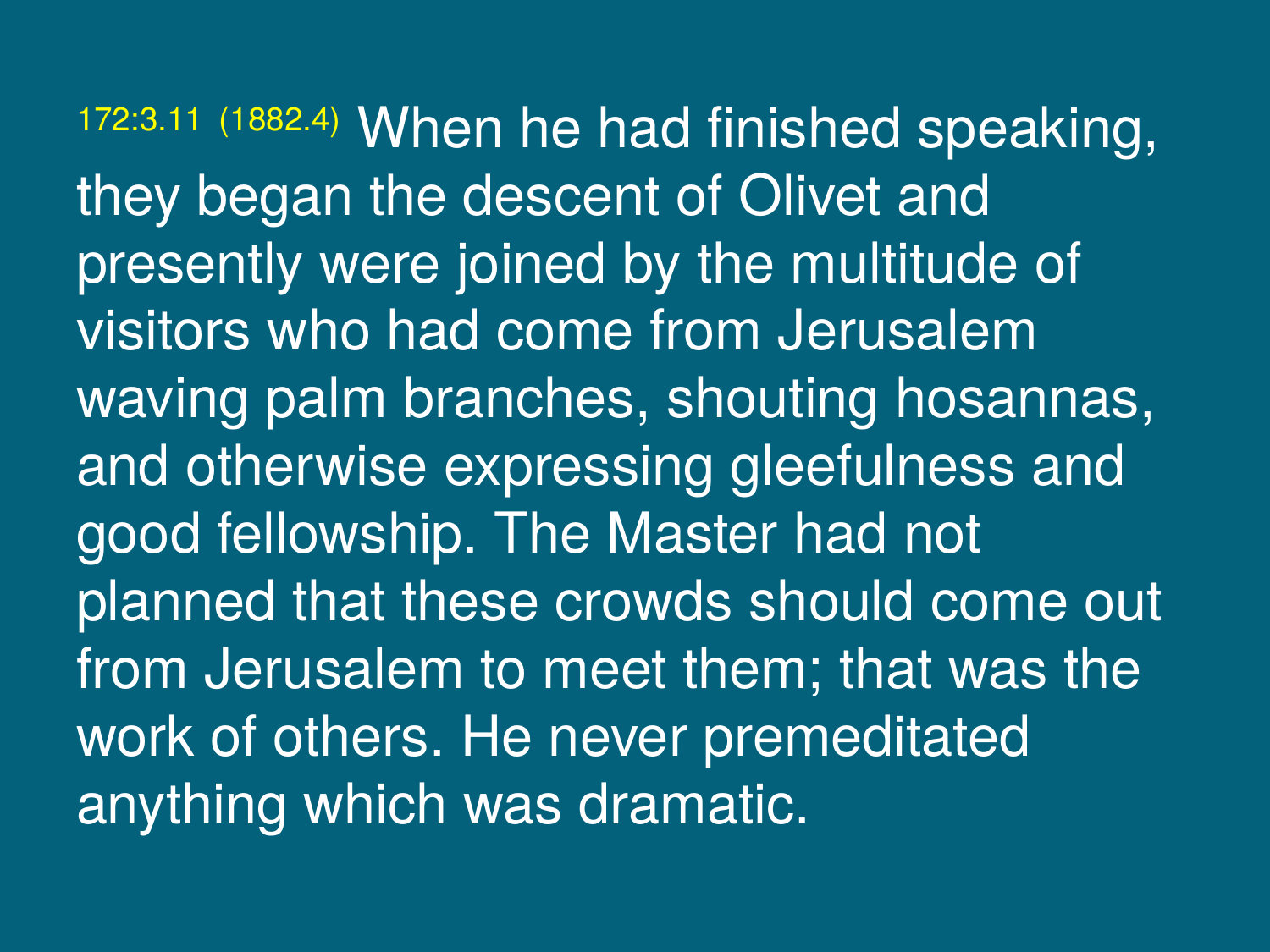

172:3.11 (1882.4) When he had finished speaking, they began the descent of Olivet and presently were joined by the multitude of visitors who had come from Jerusalem waving palm branches, shouting hosannas, and otherwise expressing gleefulness and good fellowship. The Master had not planned that these crowds should come out from Jerusalem to meet them; that was the work of others. He never premeditated anything which was dramatic.